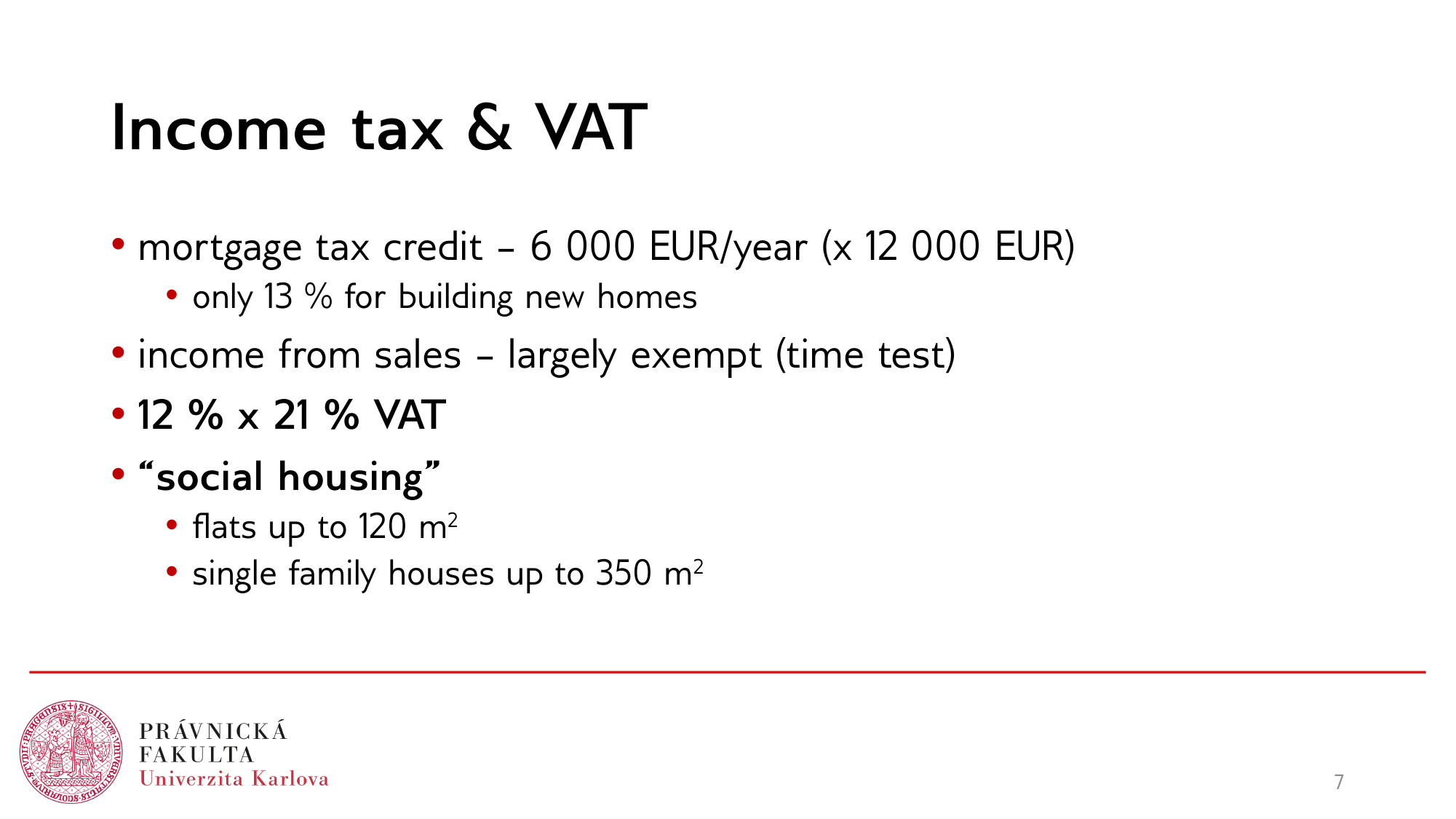

# Income tax & VAT
mortgage tax credit – 6 000 EUR/year (x 12 000 EUR)
only 13 % for building new homes
income from sales – largely exempt (time test)
12 % x 21 % VAT
“social housing”
flats up to 120 m2
single family houses up to 350 m2

7